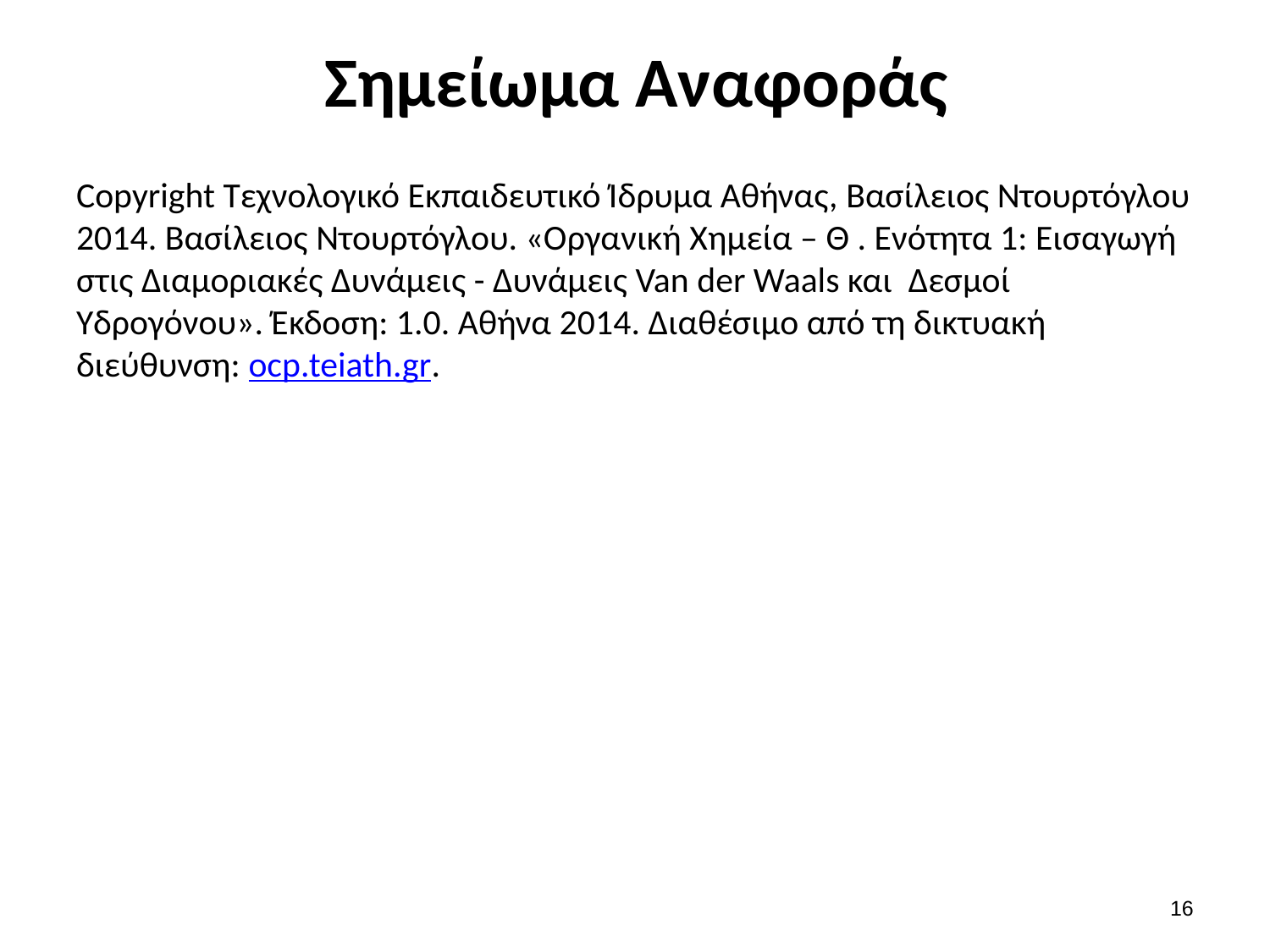

# Σημείωμα Αναφοράς
Copyright Τεχνολογικό Εκπαιδευτικό Ίδρυμα Αθήνας, Βασίλειος Ντουρτόγλου 2014. Βασίλειος Ντουρτόγλου. «Οργανική Χημεία – Θ . Ενότητα 1: Εισαγωγή στις Διαμοριακές Δυνάμεις - Δυνάμεις Van der Waals και  Δεσμοί Υδρογόνου». Έκδοση: 1.0. Αθήνα 2014. Διαθέσιμο από τη δικτυακή διεύθυνση: ocp.teiath.gr.

16